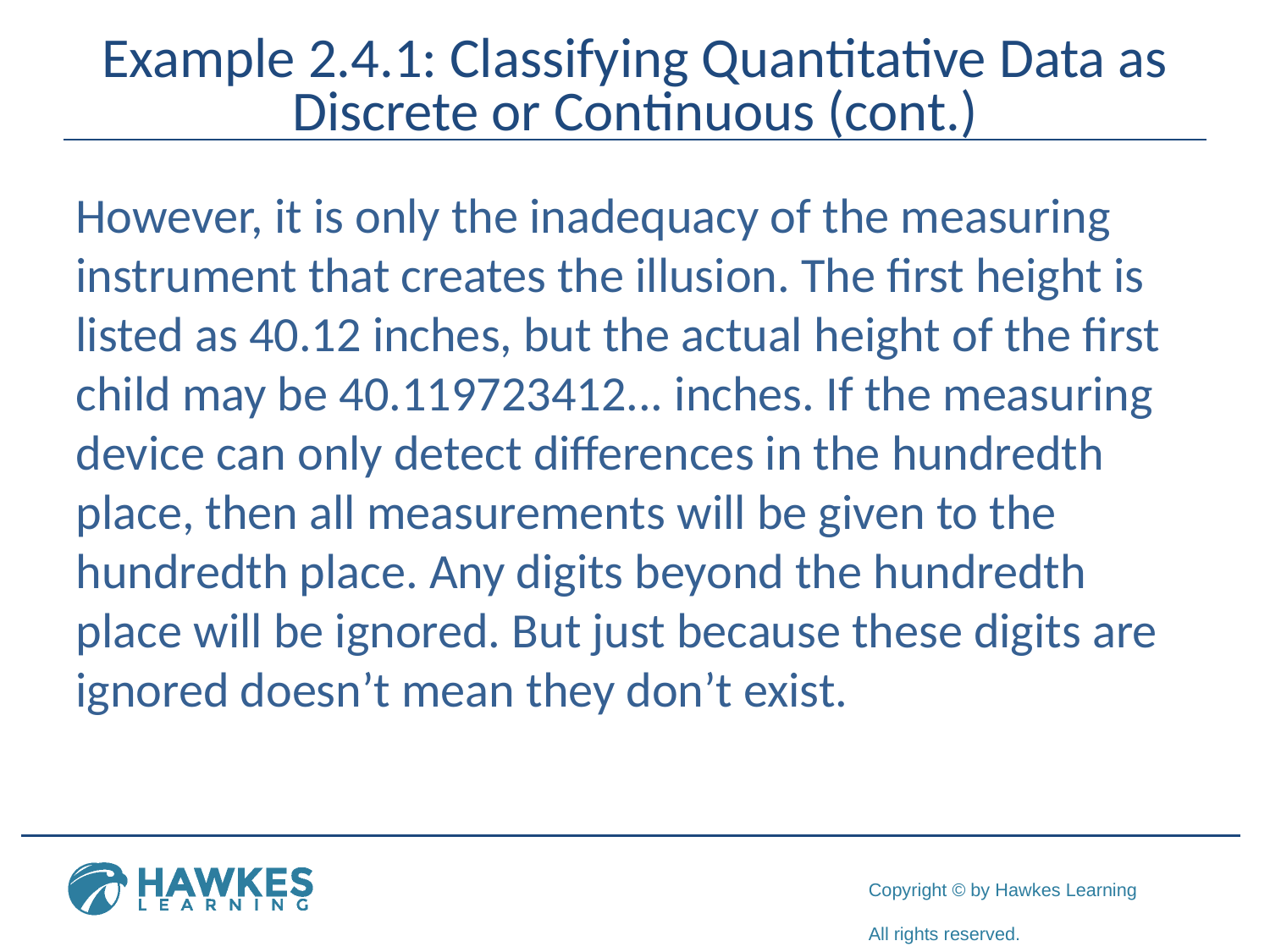

# Example 2.4.1: Classifying Quantitative Data as Discrete or Continuous (cont.)
However, it is only the inadequacy of the measuring instrument that creates the illusion. The first height is listed as 40.12 inches, but the actual height of the first child may be 40.119723412... inches. If the measuring device can only detect differences in the hundredth place, then all measurements will be given to the hundredth place. Any digits beyond the hundredth place will be ignored. But just because these digits are ignored doesn’t mean they don’t exist.